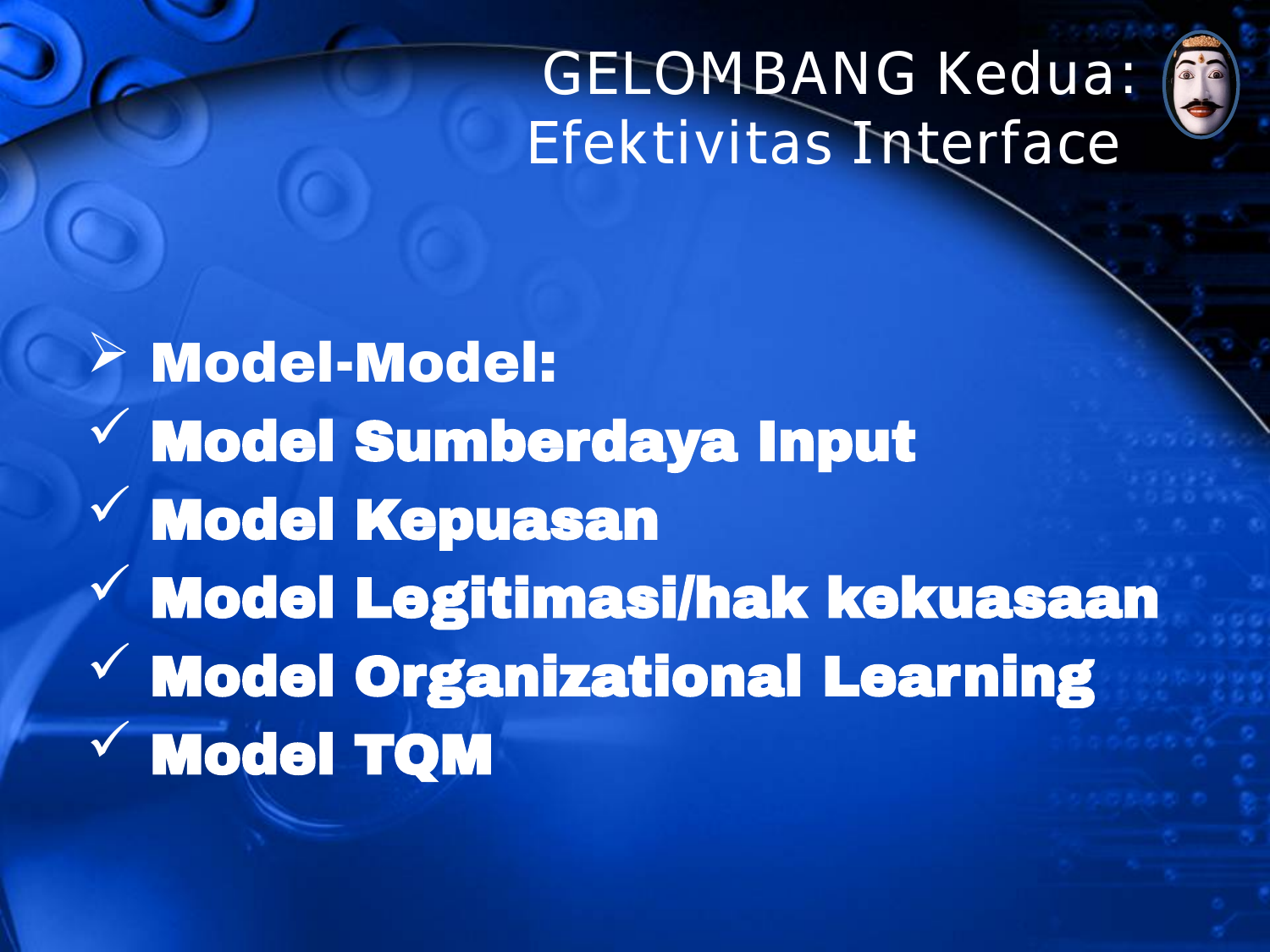

GELOMBANG Kedua:
Efektivitas Interface

Model-Model:
Model Sumberdaya Input
Model Kepuasan
Model Legitimasi/hak kekuasaan
Model Organizational Learning
Model TQM